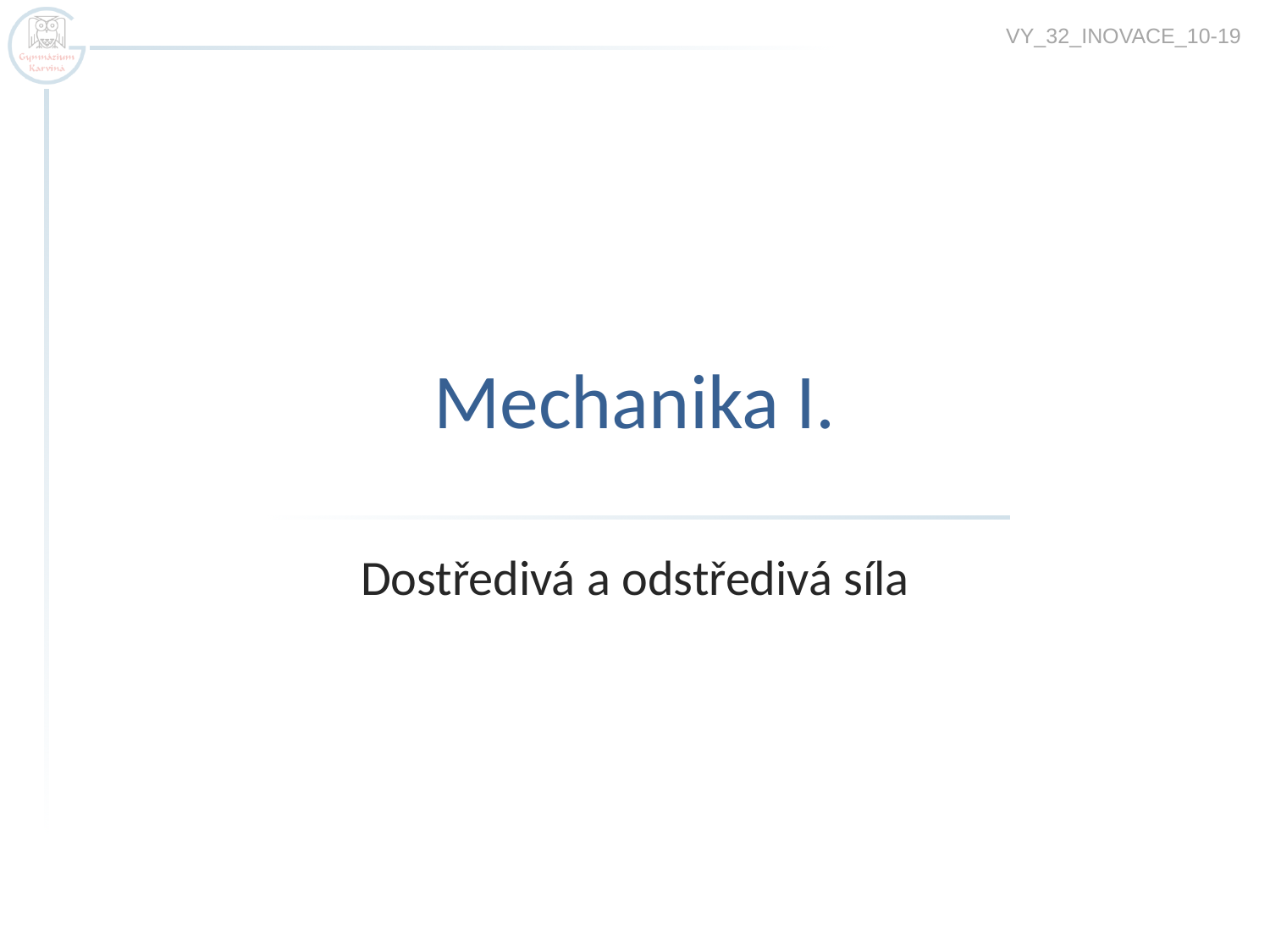

VY_32_INOVACE_10-19
# Mechanika I.
Dostředivá a odstředivá síla